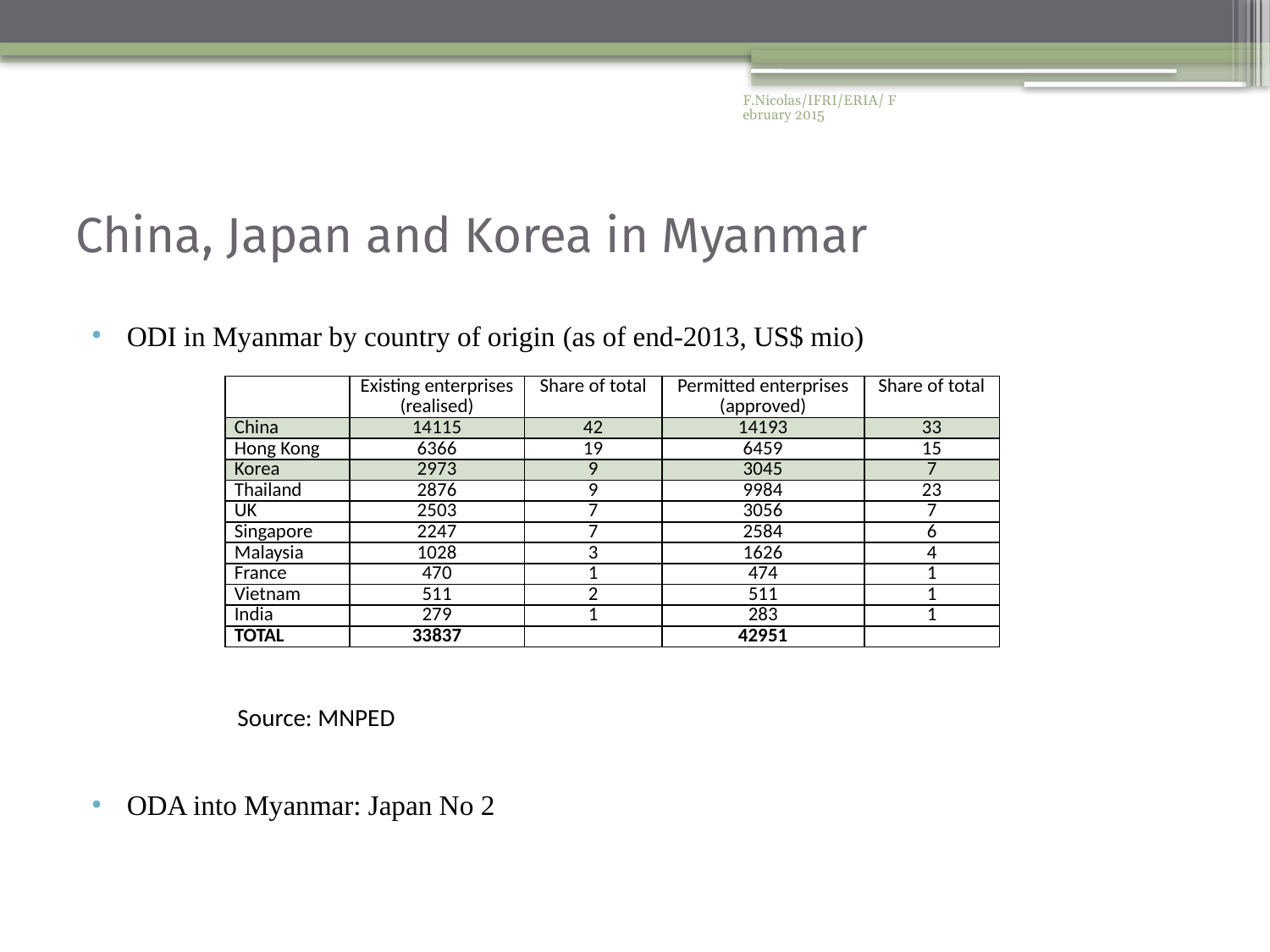

F.Nicolas/IFRI/ERIA/ February 2015
# China, Japan and Korea in Myanmar
ODI in Myanmar by country of origin (as of end-2013, US$ mio)

ODA into Myanmar: Japan No 2
|  | Existing enterprises (realised) | Share of total | Permitted enterprises (approved) | Share of total |
| --- | --- | --- | --- | --- |
| China | 14115 | 42 | 14193 | 33 |
| Hong Kong | 6366 | 19 | 6459 | 15 |
| Korea | 2973 | 9 | 3045 | 7 |
| Thailand | 2876 | 9 | 9984 | 23 |
| UK | 2503 | 7 | 3056 | 7 |
| Singapore | 2247 | 7 | 2584 | 6 |
| Malaysia | 1028 | 3 | 1626 | 4 |
| France | 470 | 1 | 474 | 1 |
| Vietnam | 511 | 2 | 511 | 1 |
| India | 279 | 1 | 283 | 1 |
| TOTAL | 33837 |  | 42951 |  |
Source: MNPED